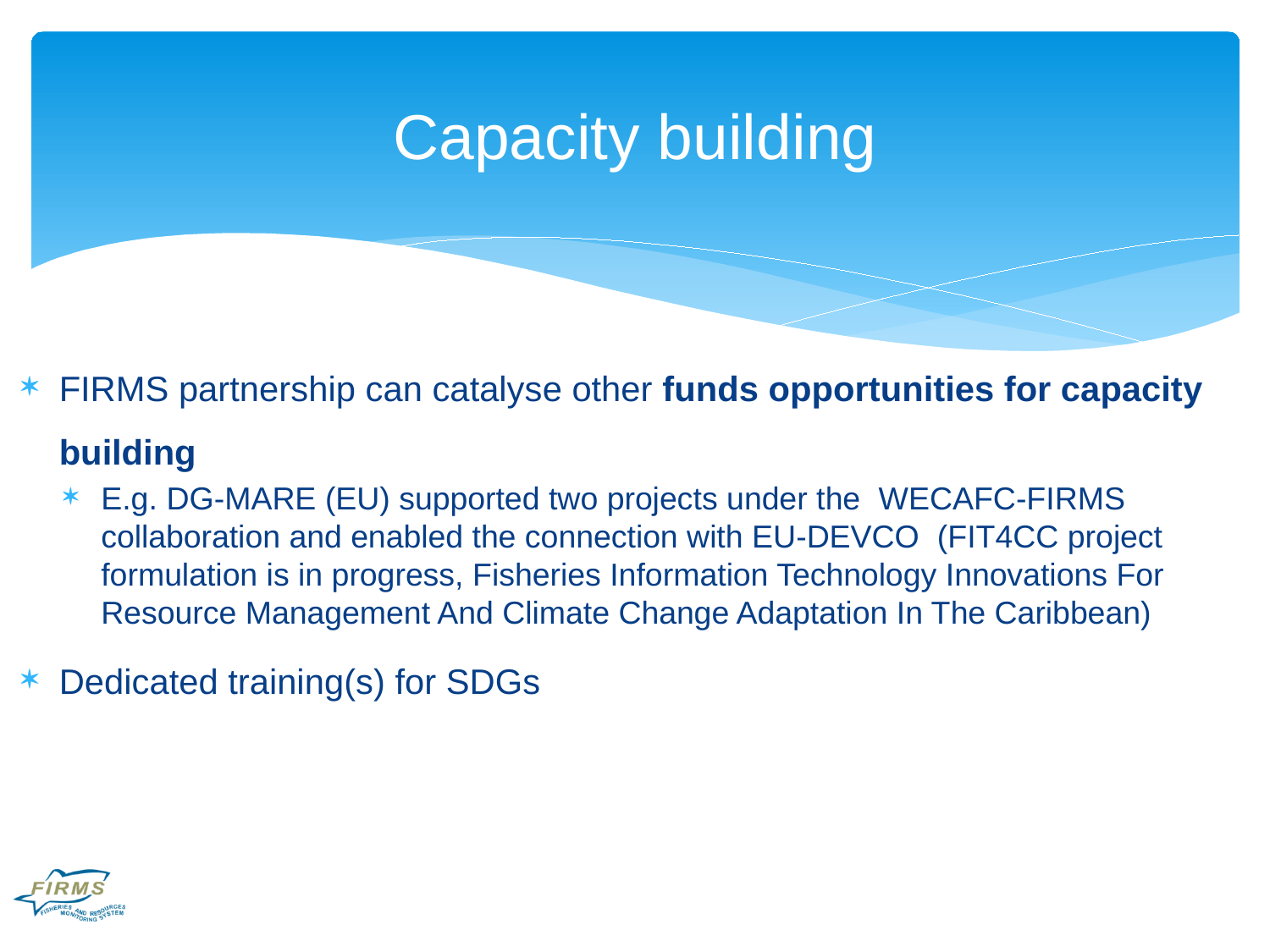

# Capacity building
FIRMS partnership can catalyse other funds opportunities for capacity building
E.g. DG-MARE (EU) supported two projects under the  WECAFC-FIRMS collaboration and enabled the connection with EU-DEVCO  (FIT4CC project formulation is in progress, Fisheries Information Technology Innovations For Resource Management And Climate Change Adaptation In The Caribbean)
Dedicated training(s) for SDGs